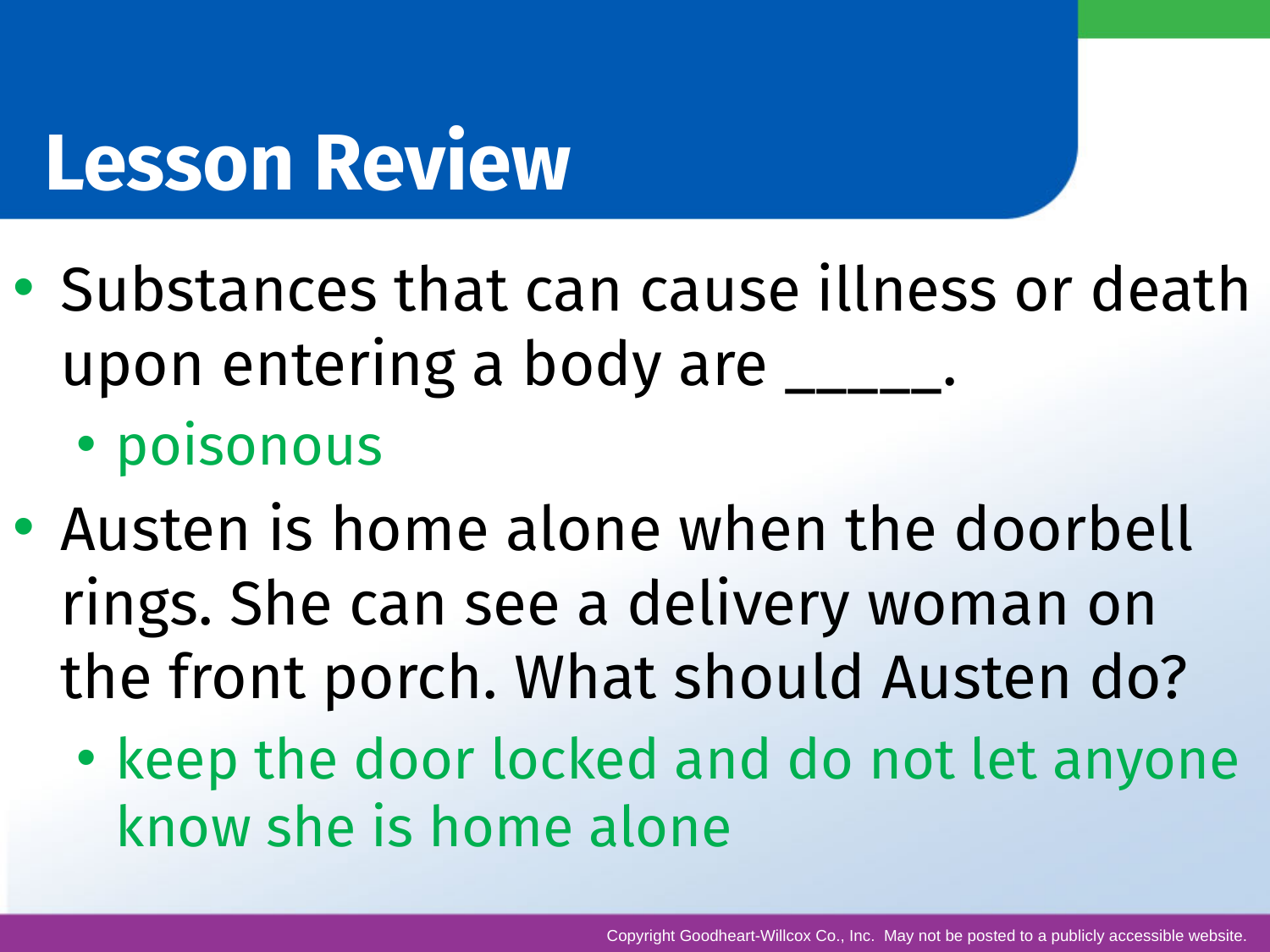

# Lesson Review
Substances that can cause illness or death upon entering a body are _____.
poisonous
Austen is home alone when the doorbell rings. She can see a delivery woman on the front porch. What should Austen do?
keep the door locked and do not let anyone know she is home alone